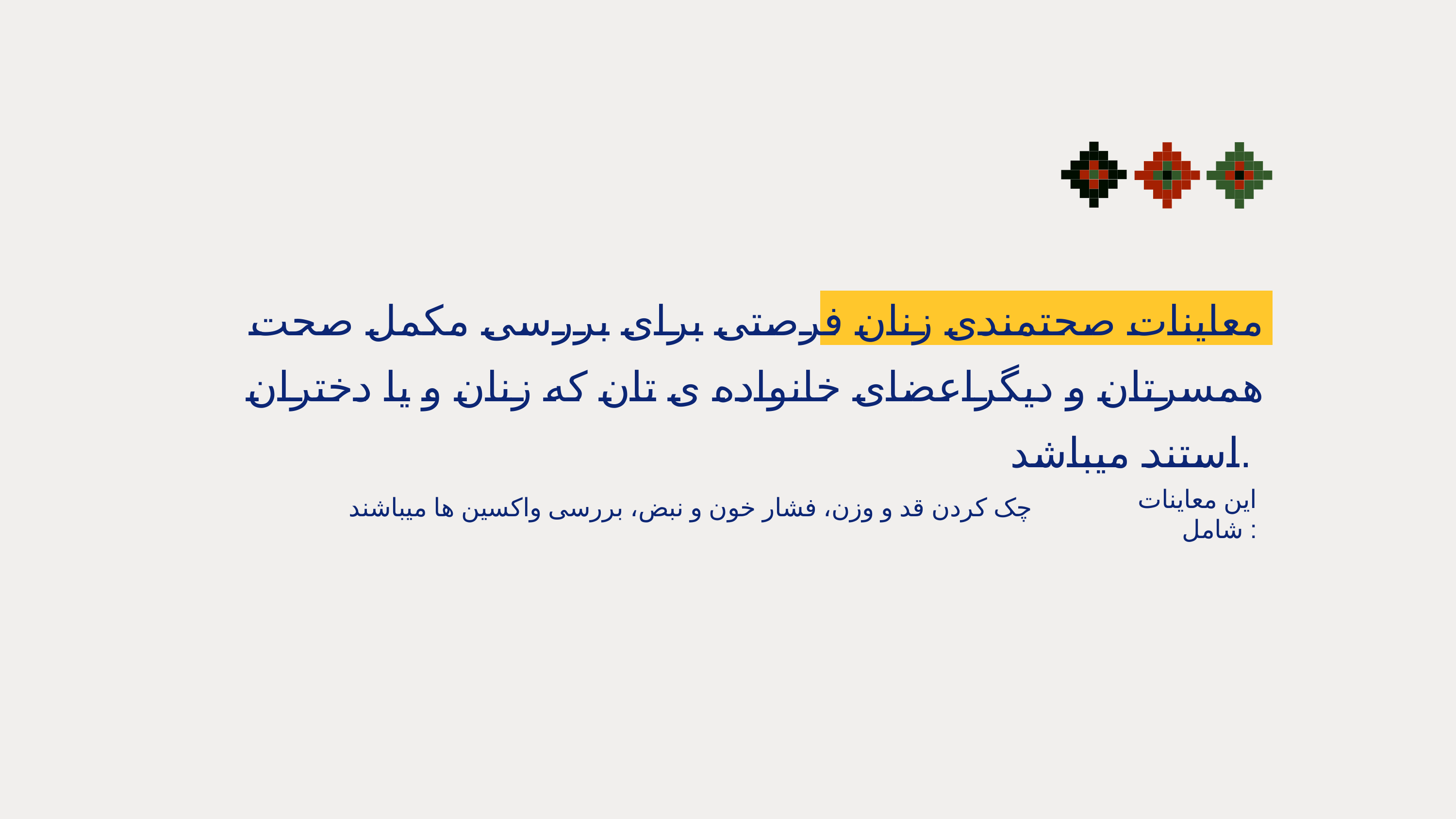

معاینات صحتمندی زنان فرصتی برای بررسی مکمل صحت همسرتان و دیگراعضای خانواده ی تان که زنان و یا دختران استند میباشد.

چک کردن قد و وزن، فشار خون و نبض، بررسی واکسین ها میباشند
این معاینات شامل :